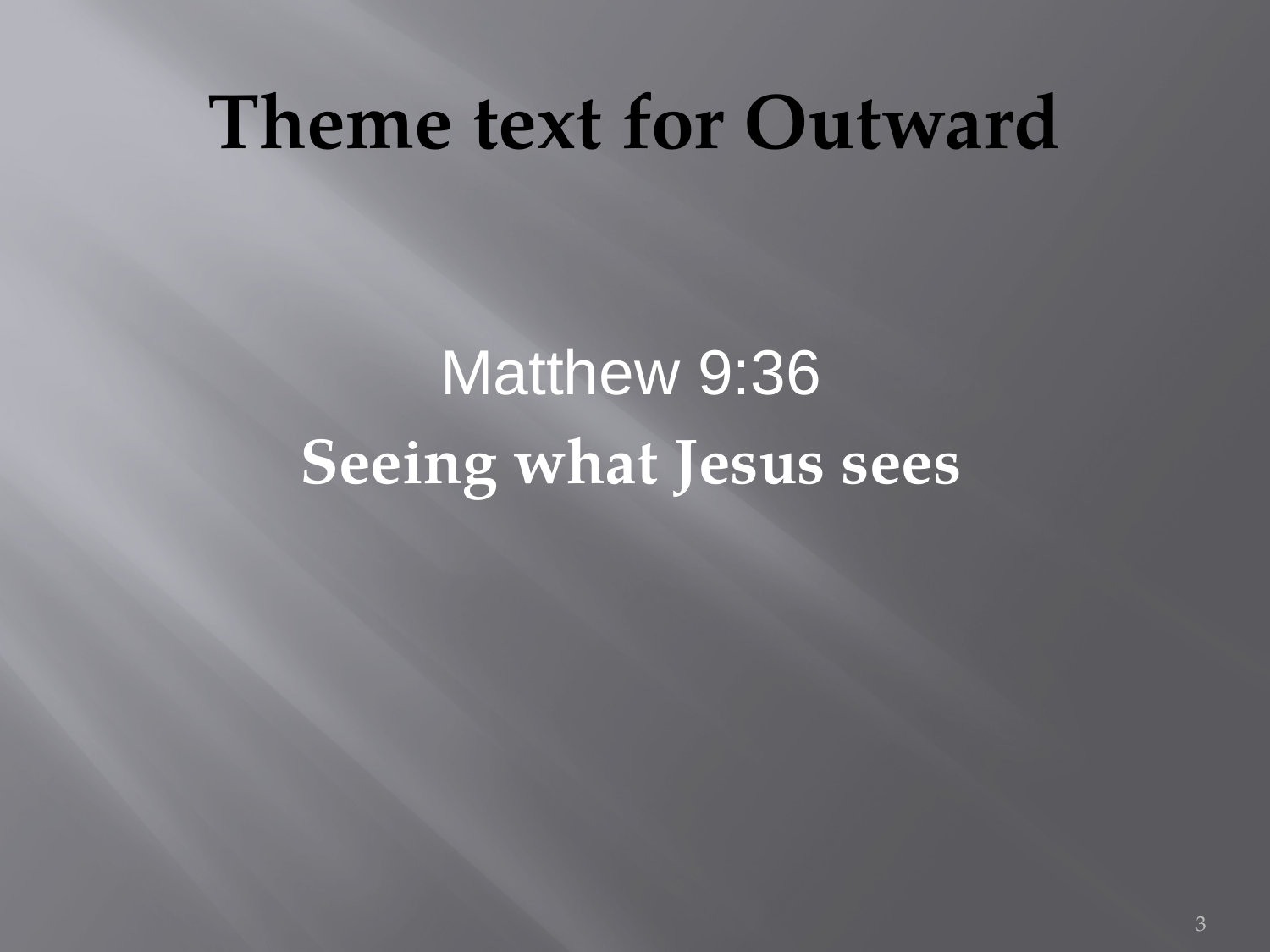

# Theme text for Outward

Matthew 9:36
Seeing what Jesus sees

3